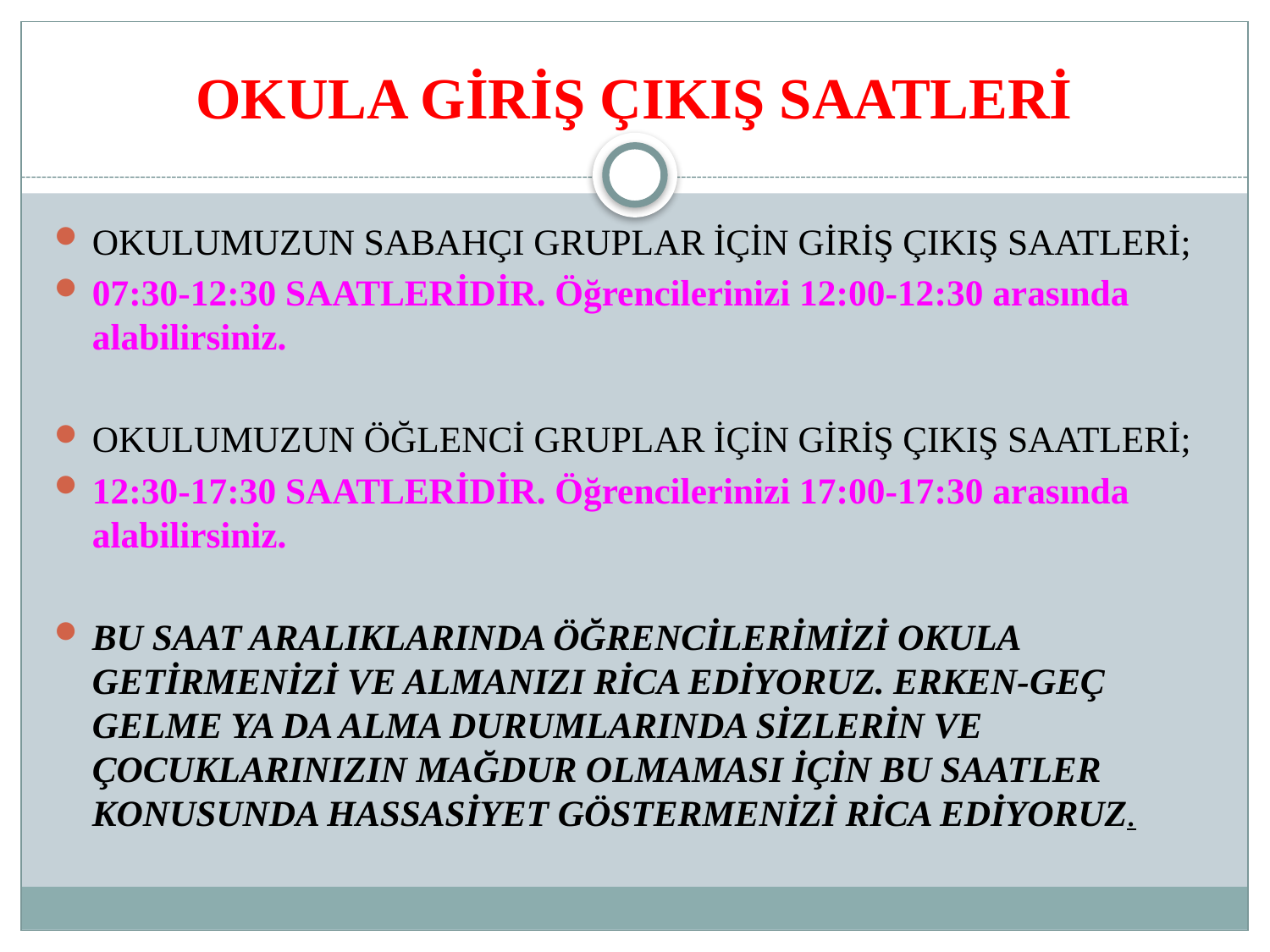

# OKULA GİRİŞ ÇIKIŞ SAATLERİ
OKULUMUZUN SABAHÇI GRUPLAR İÇİN GİRİŞ ÇIKIŞ SAATLERİ;
07:30-12:30 SAATLERİDİR. Öğrencilerinizi 12:00-12:30 arasında alabilirsiniz.

OKULUMUZUN ÖĞLENCİ GRUPLAR İÇİN GİRİŞ ÇIKIŞ SAATLERİ;
12:30-17:30 SAATLERİDİR. Öğrencilerinizi 17:00-17:30 arasında alabilirsiniz.

BU SAAT ARALIKLARINDA ÖĞRENCİLERİMİZİ OKULA GETİRMENİZİ VE ALMANIZI RİCA EDİYORUZ. ERKEN-GEÇ GELME YA DA ALMA DURUMLARINDA SİZLERİN VE ÇOCUKLARINIZIN MAĞDUR OLMAMASI İÇİN BU SAATLER KONUSUNDA HASSASİYET GÖSTERMENİZİ RİCA EDİYORUZ.